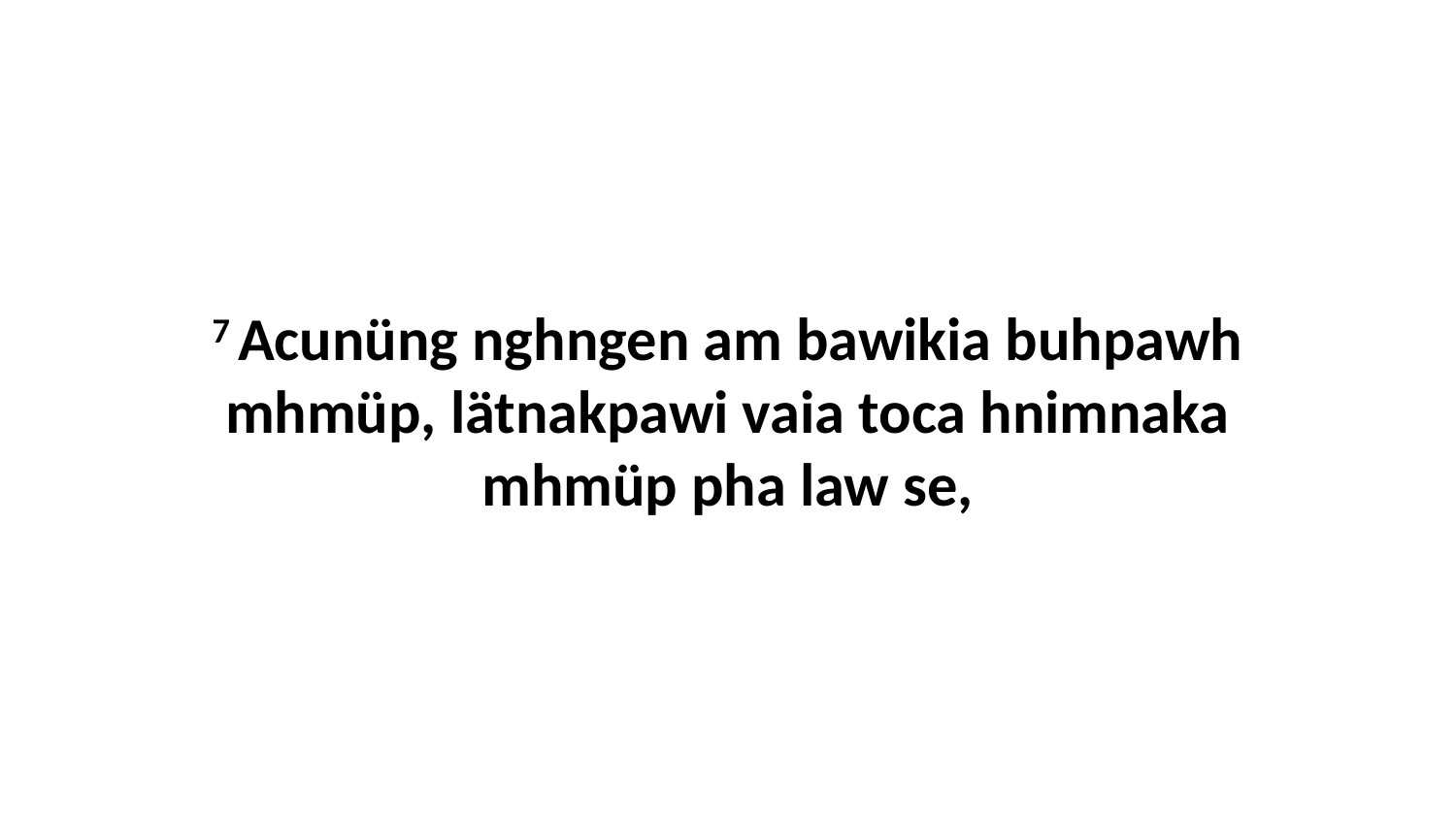

7 Acunüng nghngen am bawikia buhpawh mhmüp, lätnakpawi vaia toca hnimnaka mhmüp pha law se,